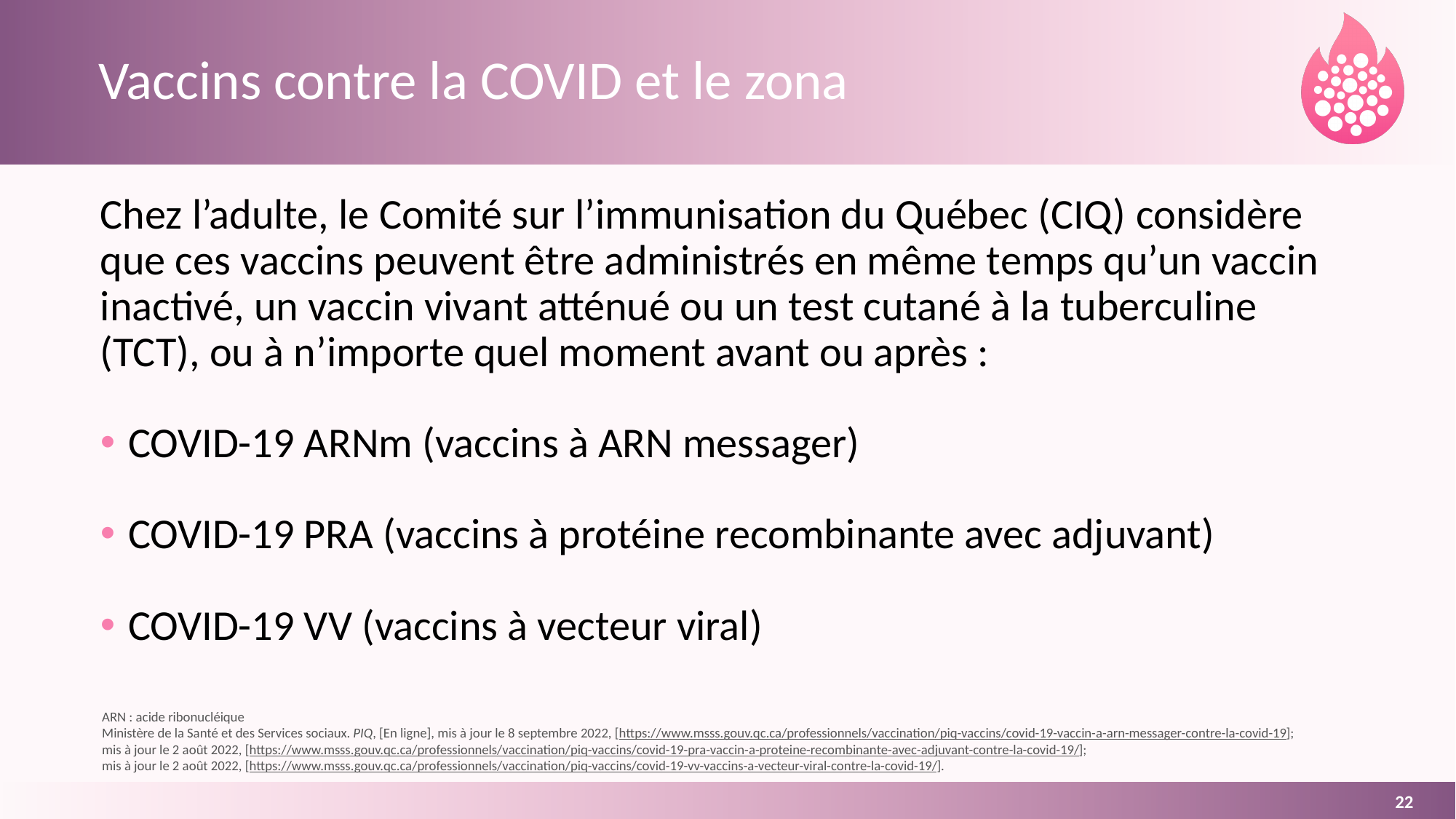

# Vaccins contre la COVID et le zona
Chez l’adulte, le Comité sur l’immunisation du Québec (CIQ) considère que ces vaccins peuvent être administrés en même temps qu’un vaccin inactivé, un vaccin vivant atténué ou un test cutané à la tuberculine (TCT), ou à n’importe quel moment avant ou après :
COVID-19 ARNm (vaccins à ARN messager)
COVID-19 PRA (vaccins à protéine recombinante avec adjuvant)
COVID-19 VV (vaccins à vecteur viral)
ARN : acide ribonucléique
Ministère de la Santé et des Services sociaux. PIQ, [En ligne], mis à jour le 8 septembre 2022, [https://www.msss.gouv.qc.ca/professionnels/vaccination/piq-vaccins/covid-19-vaccin-a-arn-messager-contre-la-covid-19]; mis à jour le 2 août 2022, [https://www.msss.gouv.qc.ca/professionnels/vaccination/piq-vaccins/covid-19-pra-vaccin-a-proteine-recombinante-avec-adjuvant-contre-la-covid-19/];
mis à jour le 2 août 2022, [https://www.msss.gouv.qc.ca/professionnels/vaccination/piq-vaccins/covid-19-vv-vaccins-a-vecteur-viral-contre-la-covid-19/].
22